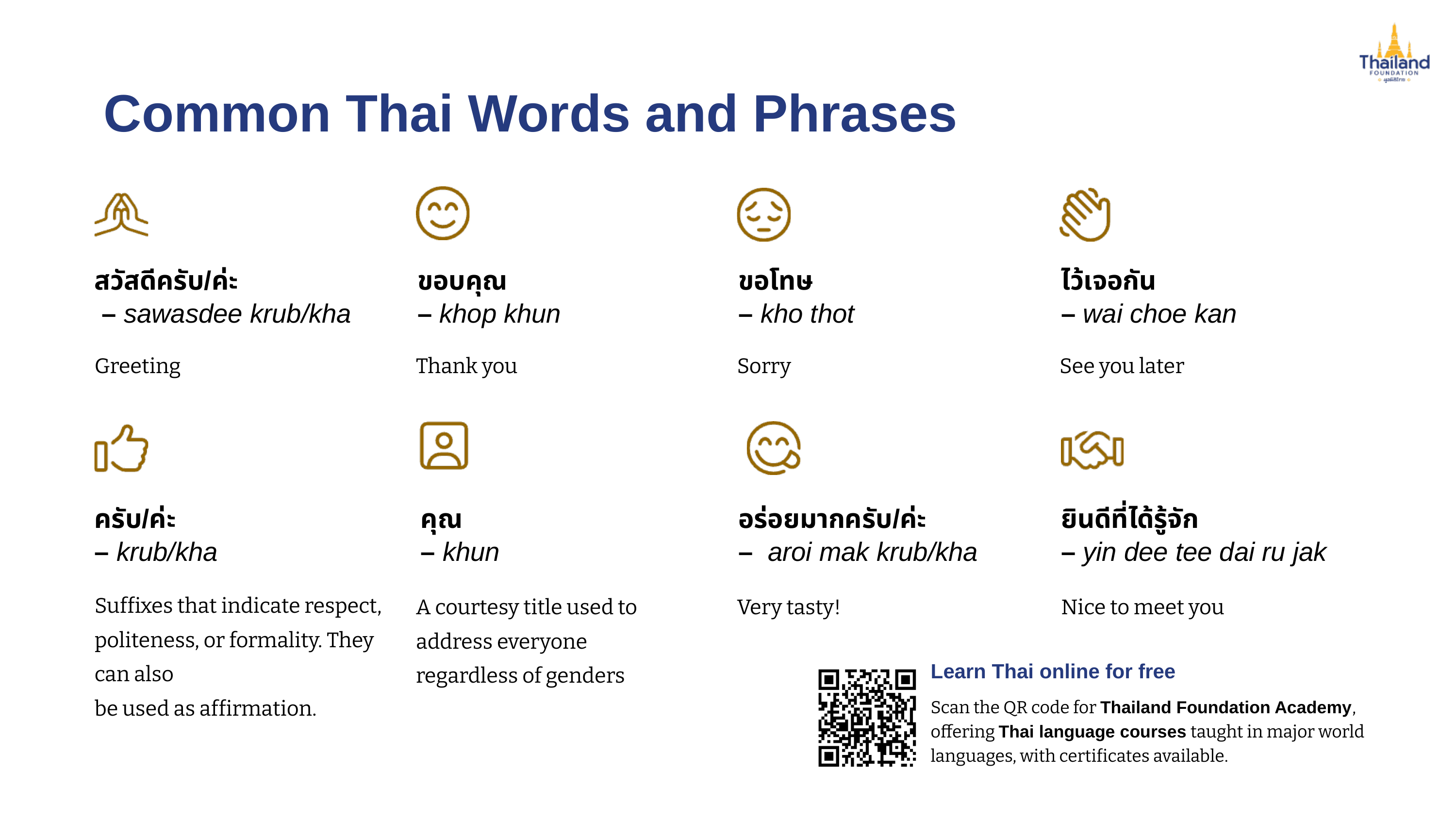

Common Thai Words and Phrases

สวัสดีครับ/ค่ะ
 – sawasdee krub/kha
ขอบคุณ
– khop khun
ขอโทษ
– kho thot
ไว้เจอกัน
– wai choe kan
Greeting
Thank you
Sorry
See you later

ครับ/ค่ะ
– krub/kha
คุณ
– khun
อร่อยมากครับ/ค่ะ
–  aroi mak krub/kha
ยินดีที่ได้รู้จัก
– yin dee tee dai ru jak
Suffixes that indicate respect, politeness, or formality. They can also
be used as affirmation.
A courtesy title used to address everyone regardless of genders
Very tasty!
Nice to meet you
Learn Thai online for free

Scan the QR code for Thailand Foundation Academy, offering Thai language courses taught in major world languages, with certificates available.